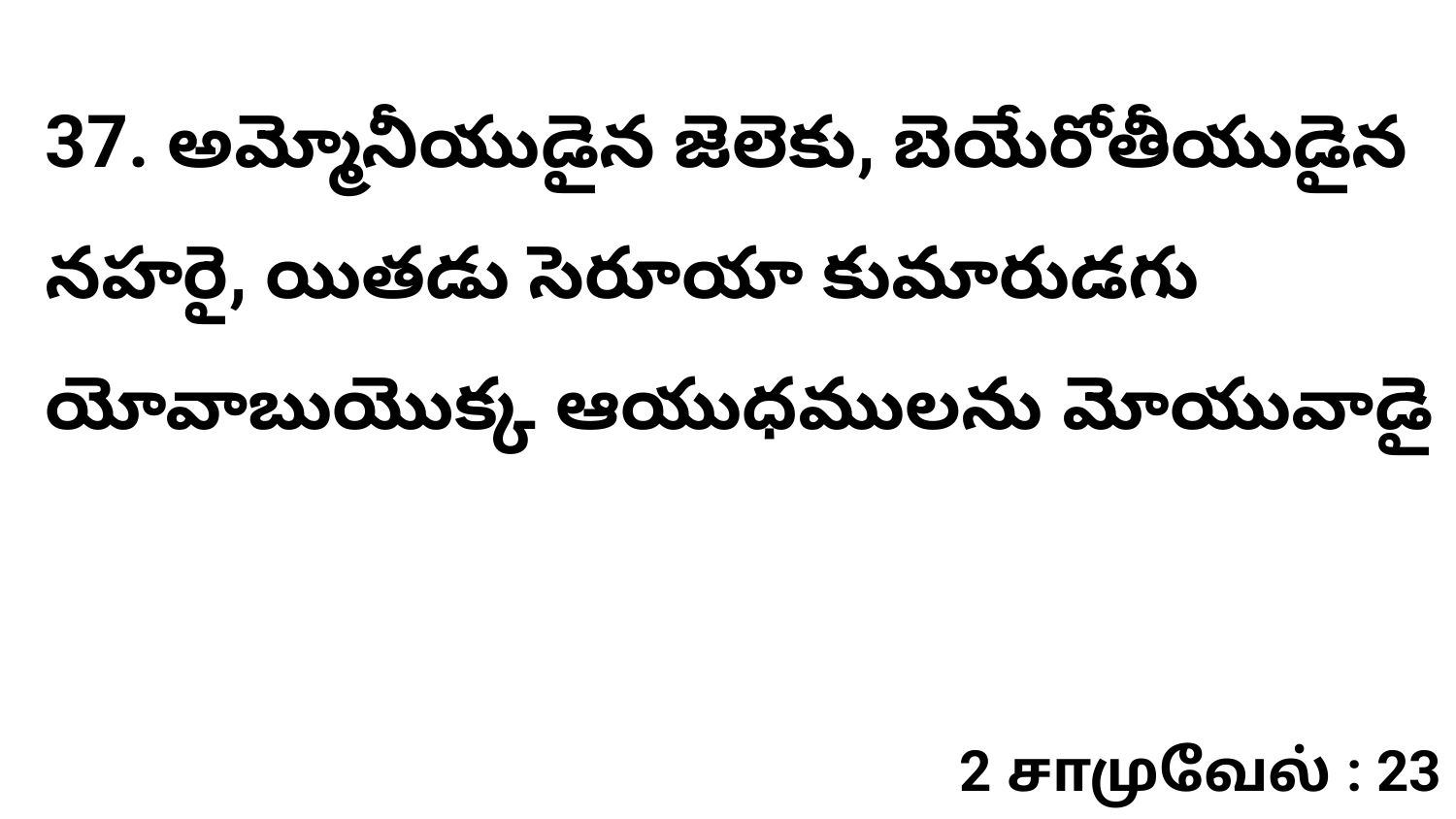

37. అమ్మోనీయుడైన జెలెకు, బెయేరోతీయుడైన నహరై, యితడు సెరూయా కుమారుడగు యోవాబుయొక్క ఆయుధములను మోయువాడై
2 சாமுவேல் : 23